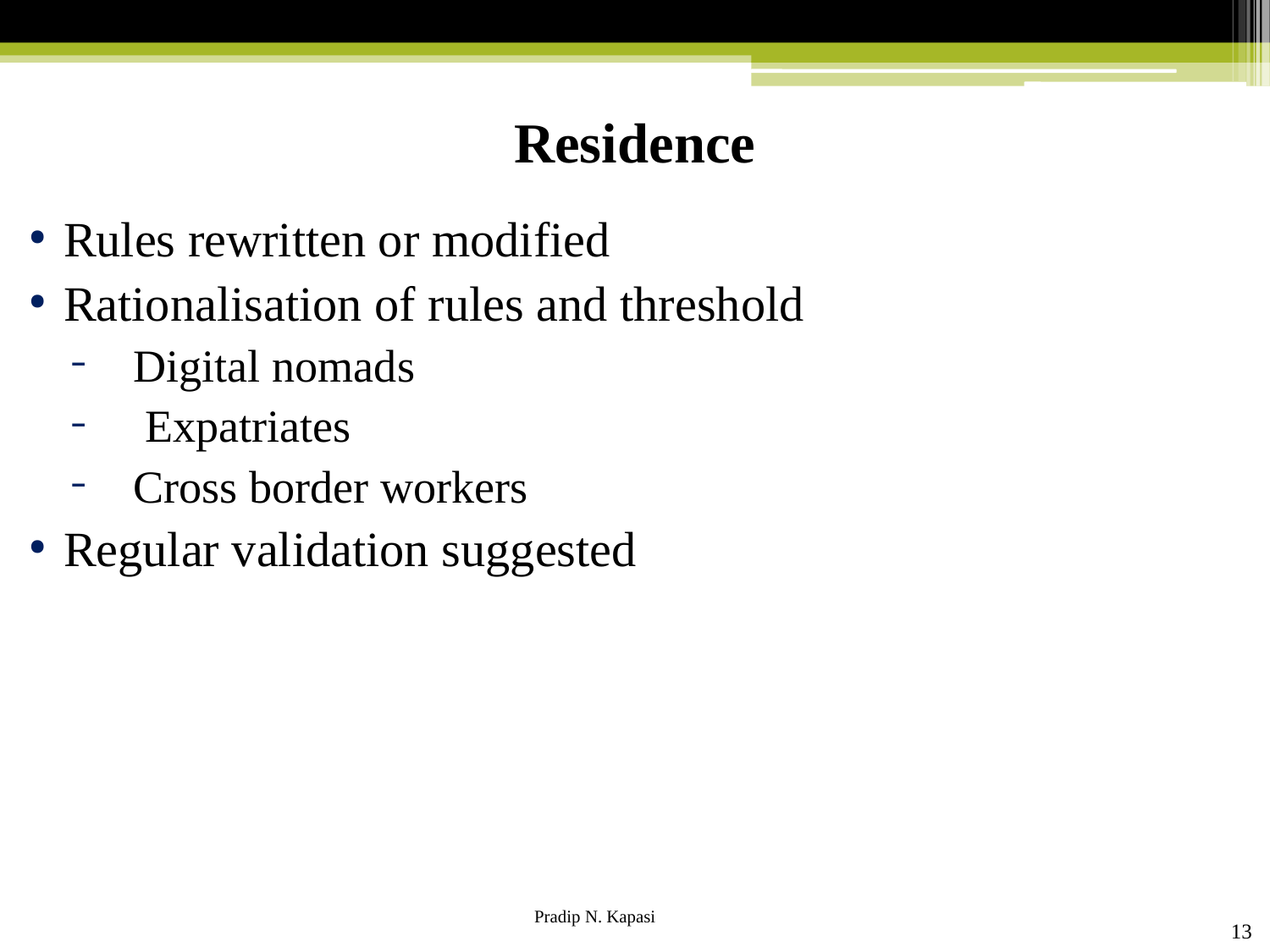

# Residence
Rules rewritten or modified
Rationalisation of rules and threshold
Digital nomads
 Expatriates
Cross border workers
Regular validation suggested

13
Pradip N. Kapasi                                                         Chartered Accountant